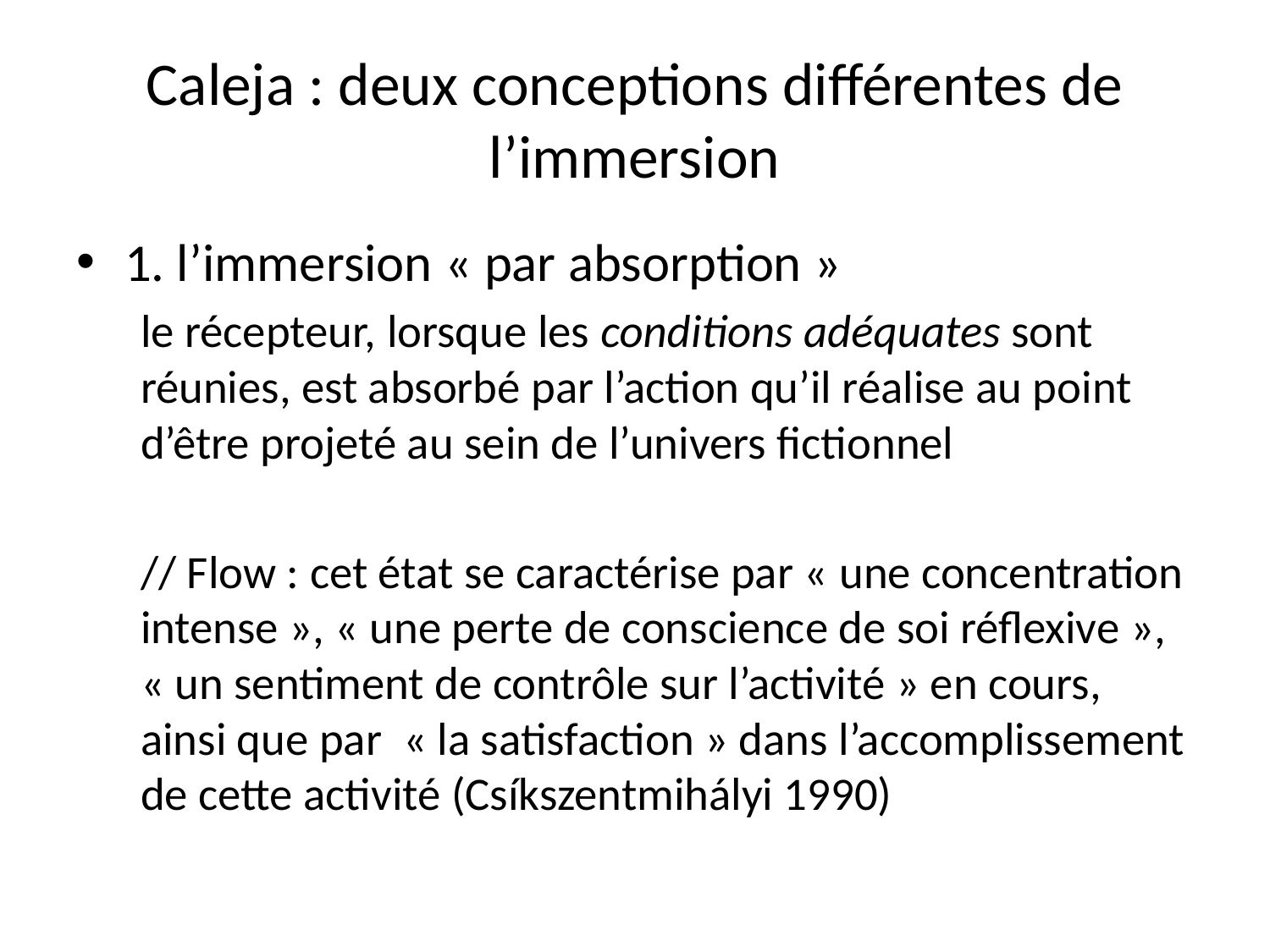

# Caleja : deux conceptions différentes de l’immersion
1. l’immersion « par absorption »
le récepteur, lorsque les conditions adéquates sont réunies, est absorbé par l’action qu’il réalise au point d’être projeté au sein de l’univers fictionnel

// Flow : cet état se caractérise par « une concentration intense », « une perte de conscience de soi réflexive », « un sentiment de contrôle sur l’activité » en cours, ainsi que par  « la satisfaction » dans l’accomplissement de cette activité (Csíkszentmihályi 1990)